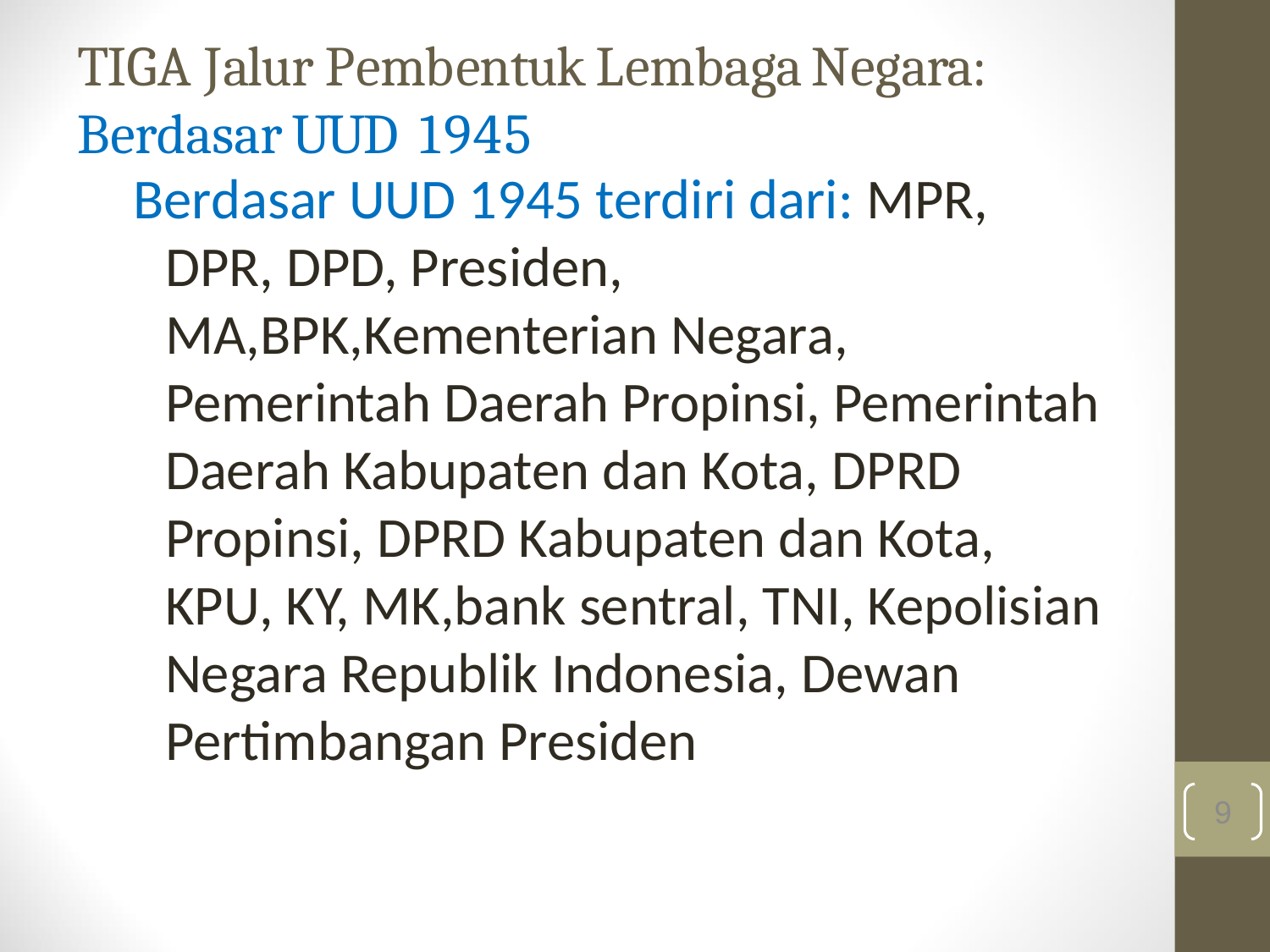

# TIGA Jalur Pembentuk Lembaga Negara: Berdasar UUD 1945
Berdasar UUD 1945 terdiri dari: MPR, DPR, DPD, Presiden,  MA,BPK,Kementerian Negara, Pemerintah Daerah Propinsi, Pemerintah Daerah Kabupaten dan Kota, DPRD Propinsi, DPRD Kabupaten dan Kota, KPU, KY, MK,bank sentral, TNI, Kepolisian Negara Republik Indonesia, Dewan Pertimbangan Presiden

9